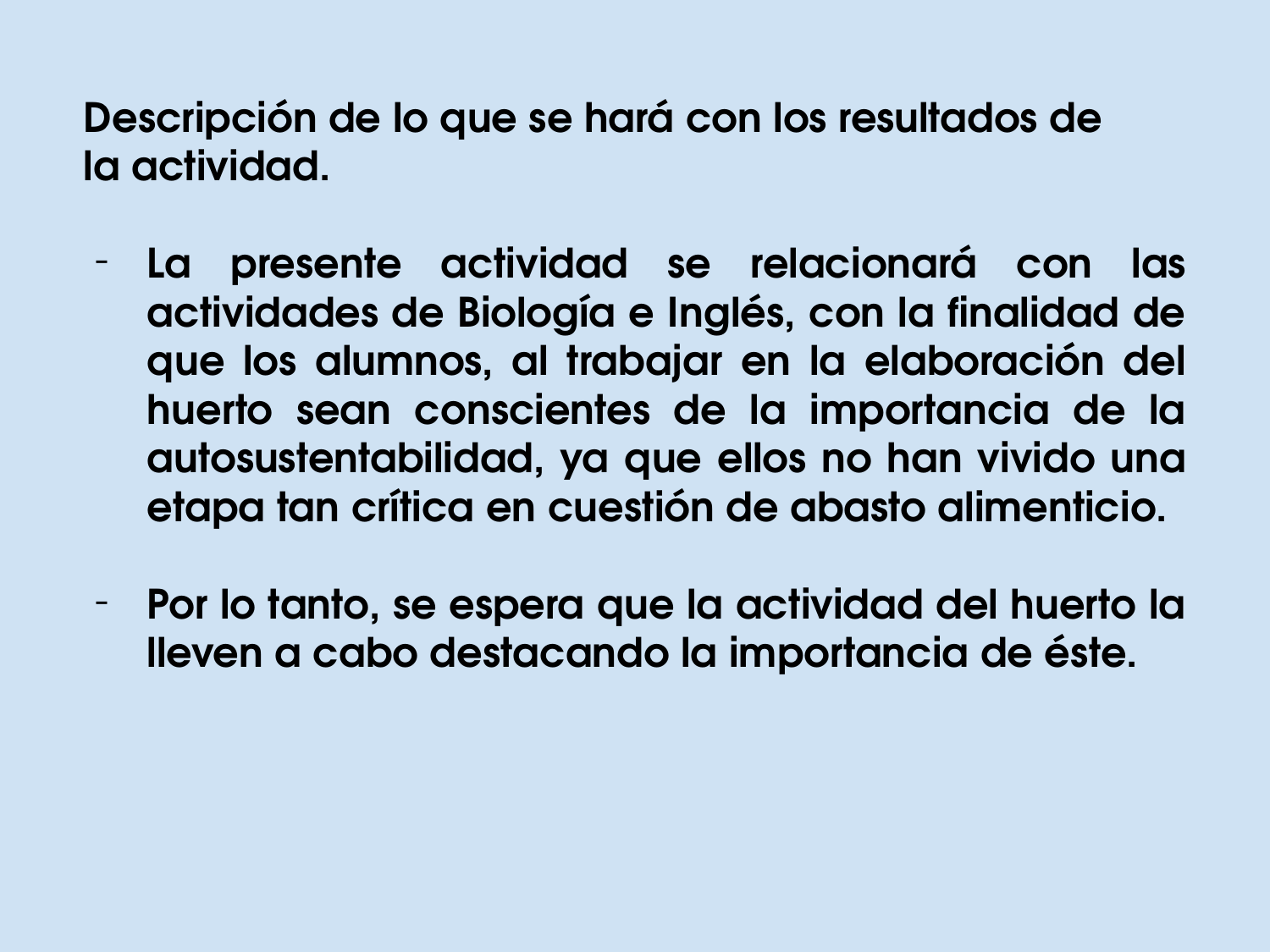

Descripción de lo que se hará con los resultados de
la actividad.

La presente actividad se relacionará con las actividades de Biología e Inglés, con la finalidad de que los alumnos, al trabajar en la elaboración del huerto sean conscientes de la importancia de la autosustentabilidad, ya que ellos no han vivido una etapa tan crítica en cuestión de abasto alimenticio.

Por lo tanto, se espera que la actividad del huerto la lleven a cabo destacando la importancia de éste.